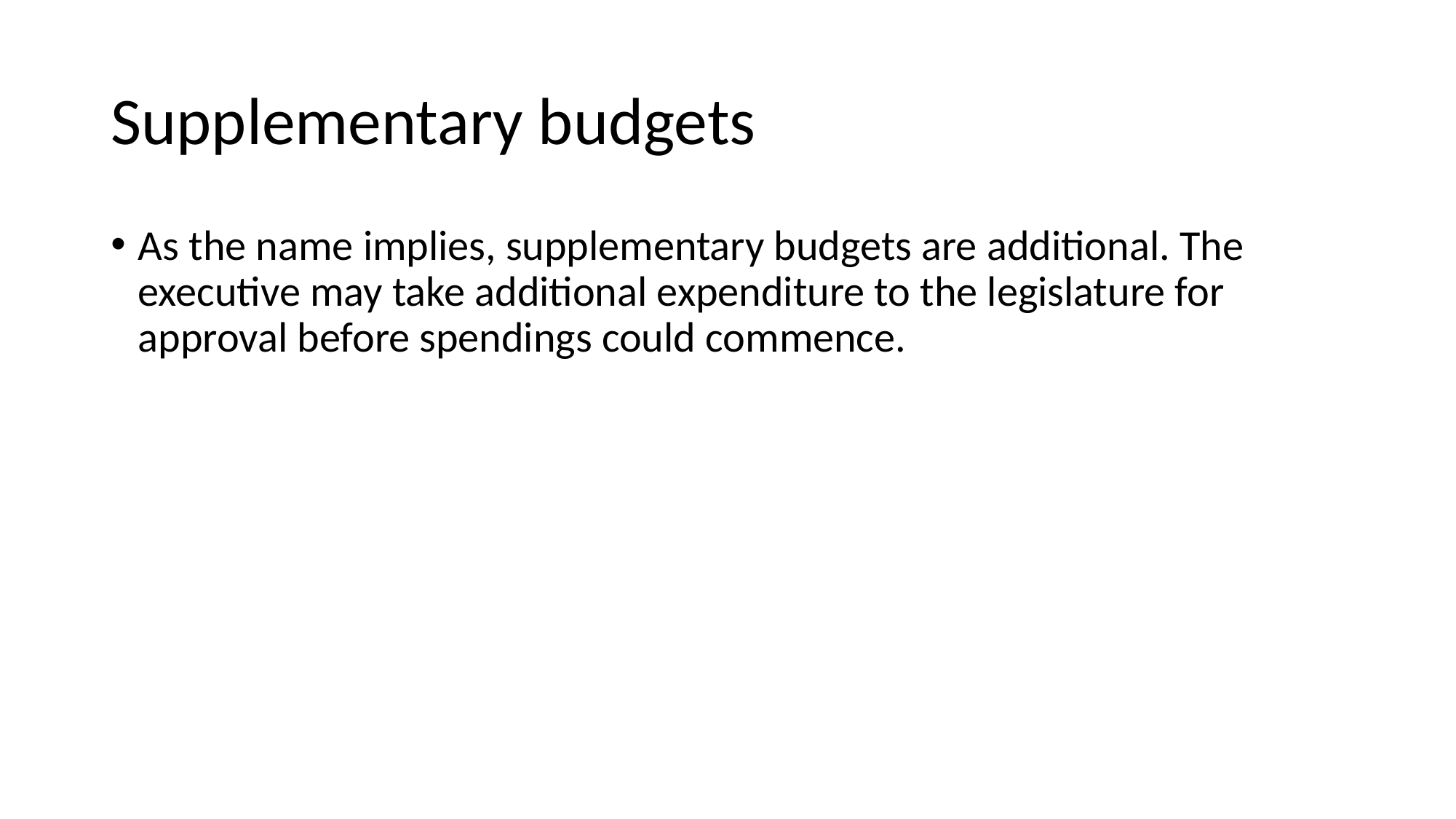

# Supplementary budgets
As the name implies, supplementary budgets are additional. The executive may take additional expenditure to the legislature for approval before spendings could commence.